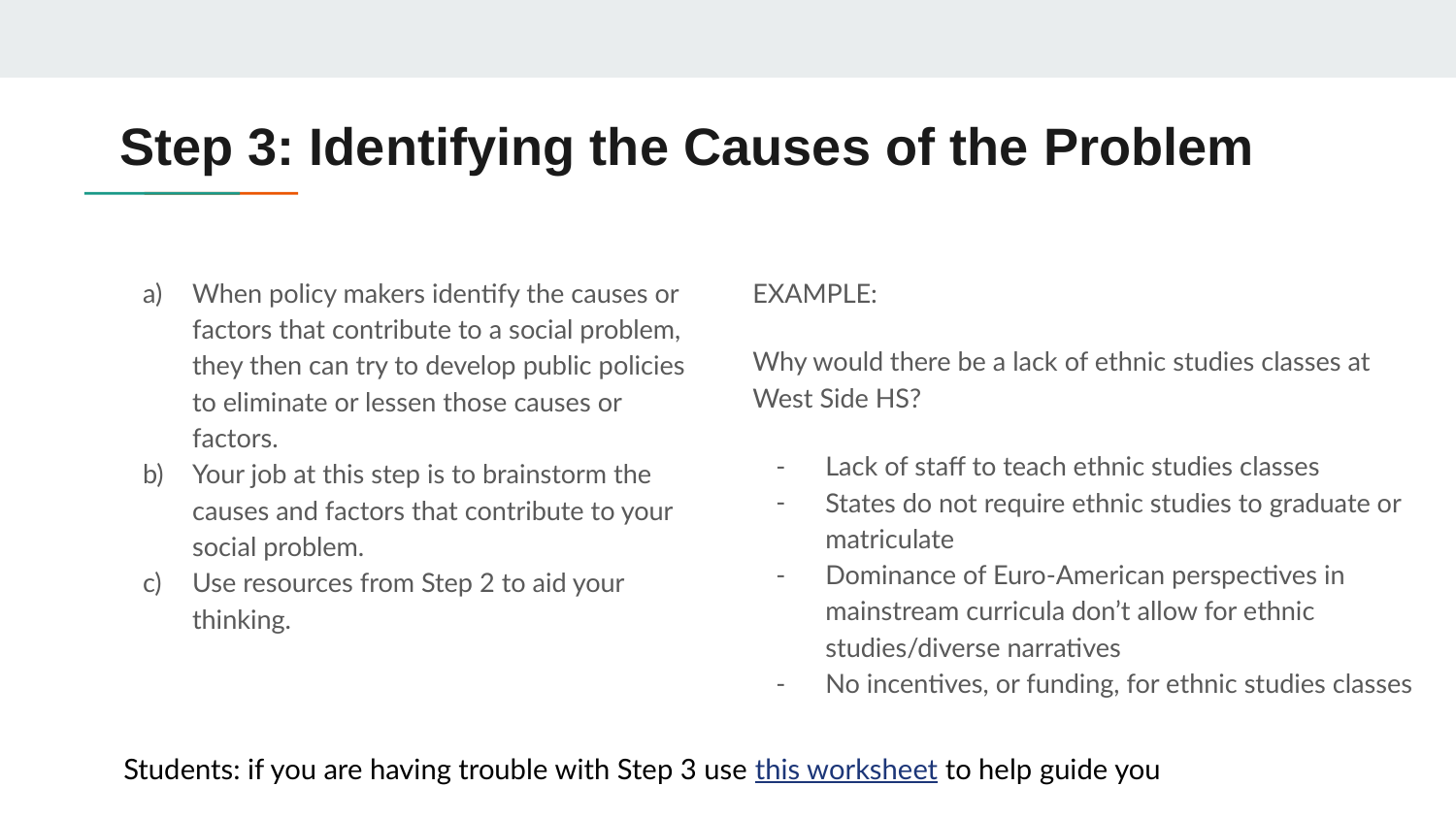

# Step 3: Identifying the Causes of the Problem
When policy makers identify the causes or factors that contribute to a social problem, they then can try to develop public policies to eliminate or lessen those causes or factors.
Your job at this step is to brainstorm the causes and factors that contribute to your social problem.
Use resources from Step 2 to aid your thinking.
EXAMPLE:
Why would there be a lack of ethnic studies classes at West Side HS?
Lack of staff to teach ethnic studies classes
States do not require ethnic studies to graduate or matriculate
Dominance of Euro-American perspectives in mainstream curricula don’t allow for ethnic studies/diverse narratives
No incentives, or funding, for ethnic studies classes

Students: if you are having trouble with Step 3 use this worksheet to help guide you